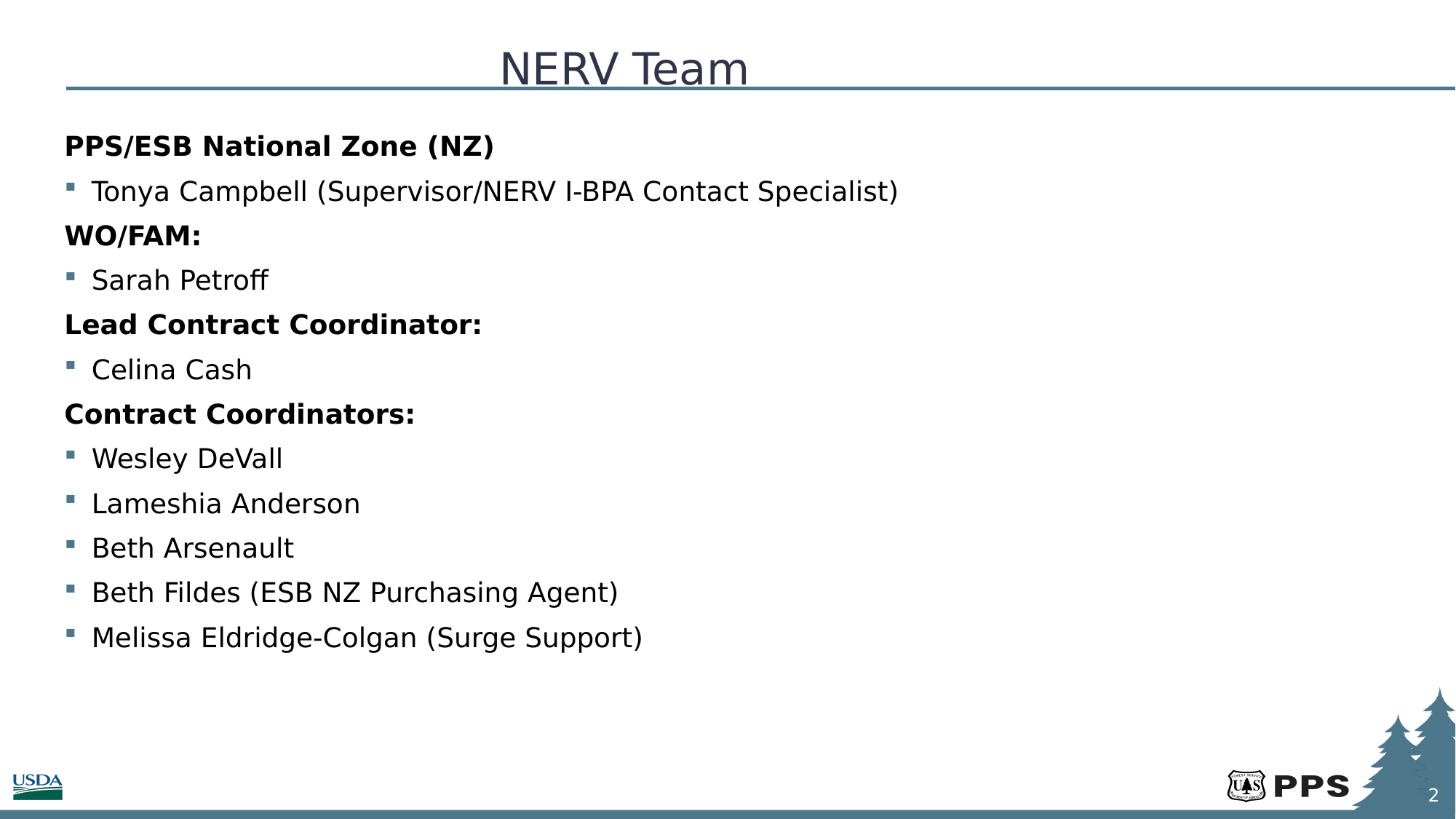

# NERV Team
PPS/ESB National Zone (NZ)
Tonya Campbell (Supervisor/NERV I-BPA Contact Specialist)
WO/FAM:
Sarah Petroff
Lead Contract Coordinator:
Celina Cash
Contract Coordinators:
Wesley DeVall
Lameshia Anderson
Beth Arsenault
Beth Fildes (ESB NZ Purchasing Agent)
Melissa Eldridge-Colgan (Surge Support)
2